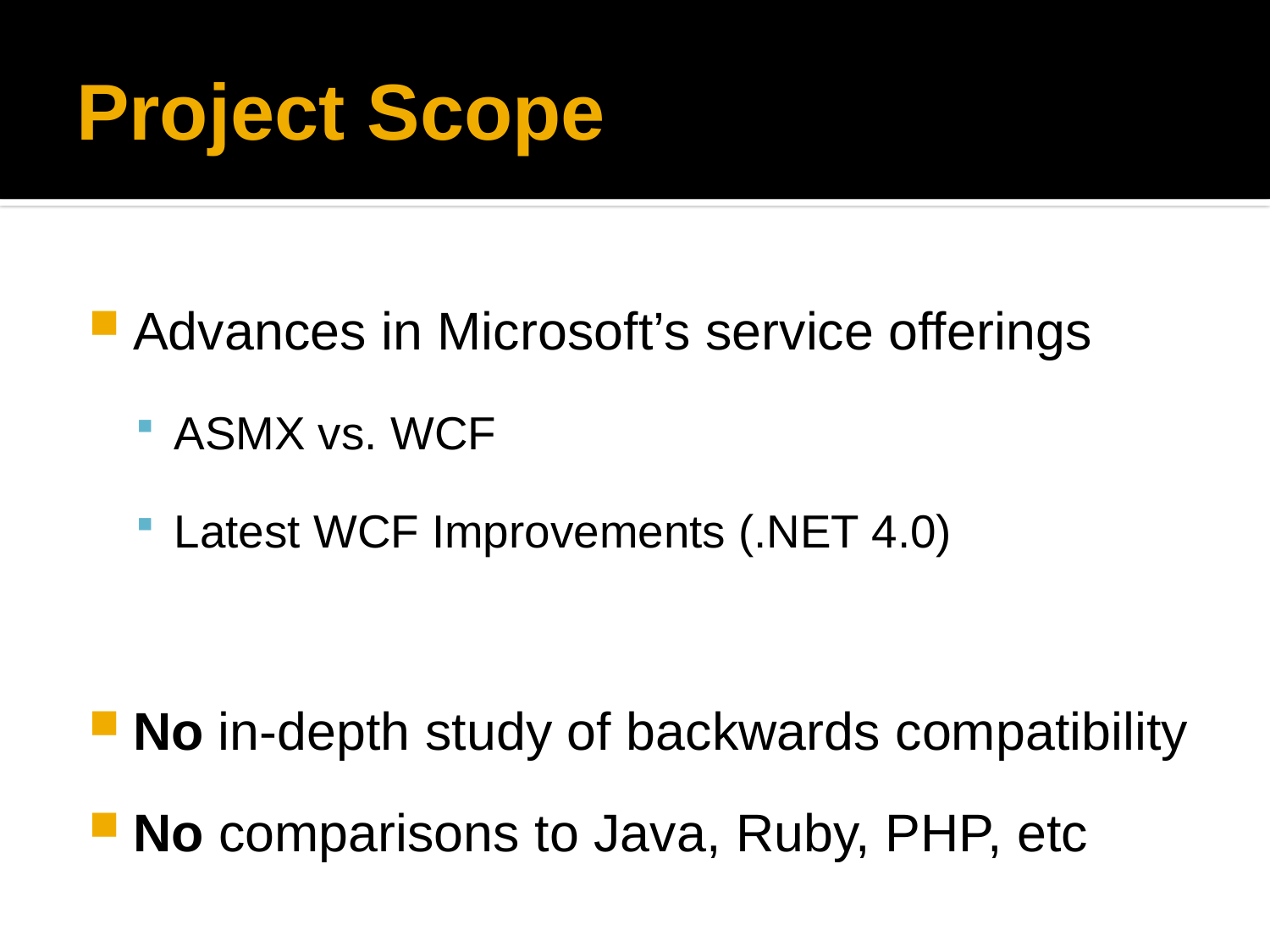

# Project Scope
Advances in Microsoft’s service offerings
ASMX vs. WCF
Latest WCF Improvements (.NET 4.0)

No in-depth study of backwards compatibility
No comparisons to Java, Ruby, PHP, etc